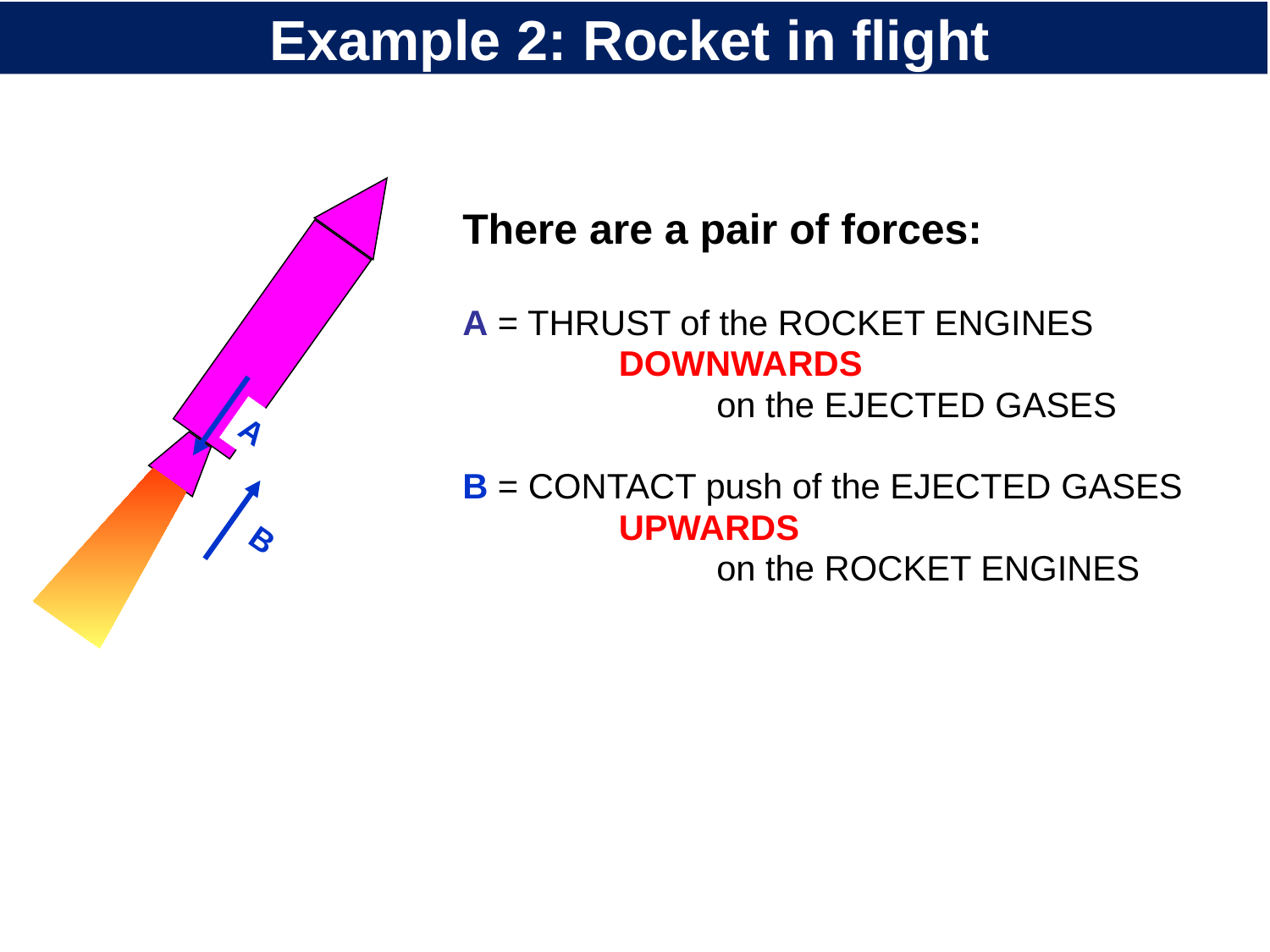

# Example 2: Rocket in flight

There are a pair of forces:

A = THRUST of the ROCKET ENGINES
	   DOWNWARDS
		on the EJECTED GASES

B = CONTACT push of the EJECTED GASES
	   UPWARDS
		on the ROCKET ENGINES

A

B